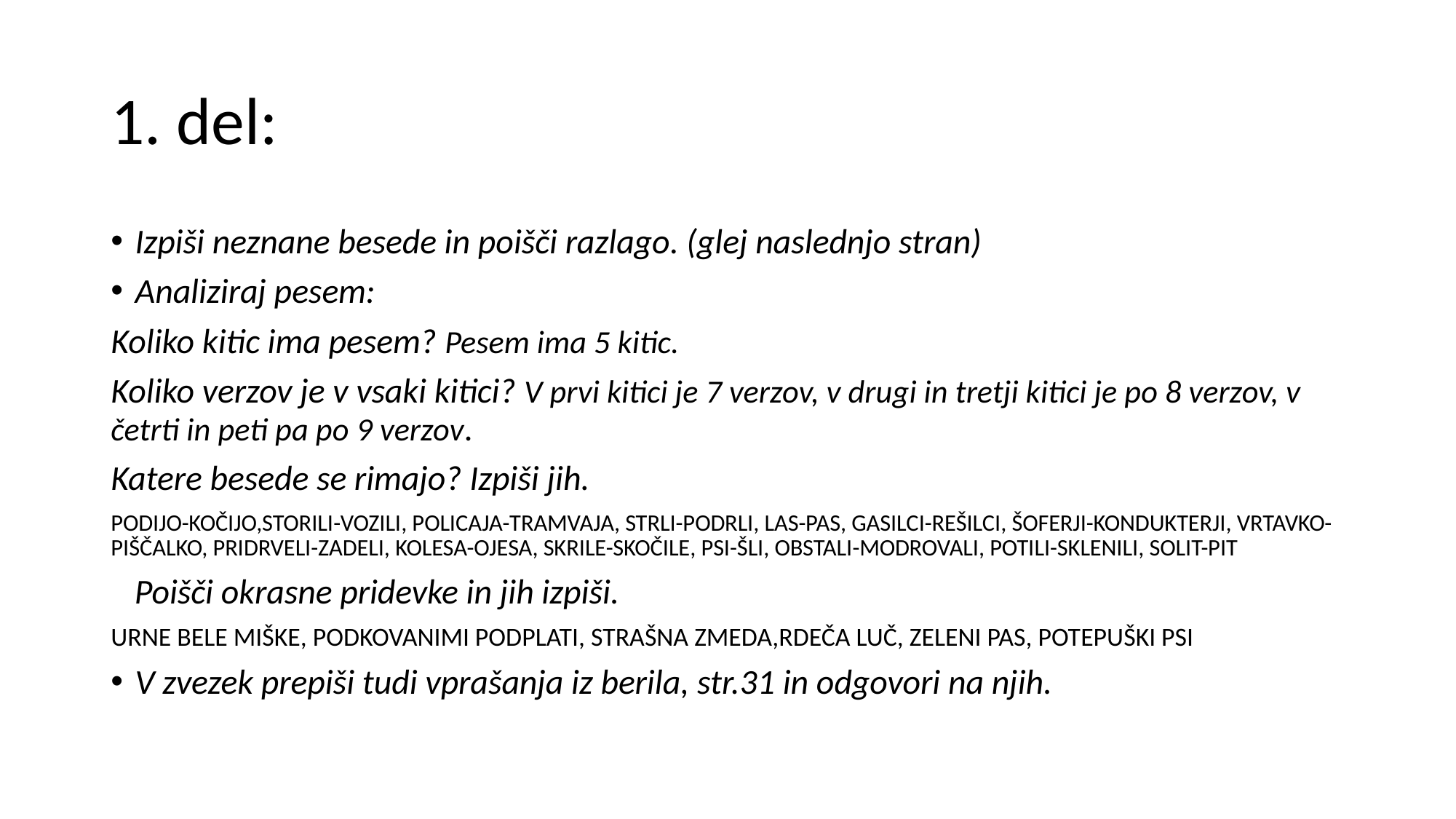

# 1. del:
Izpiši neznane besede in poišči razlago. (glej naslednjo stran)
Analiziraj pesem:
Koliko kitic ima pesem? Pesem ima 5 kitic.
Koliko verzov je v vsaki kitici? V prvi kitici je 7 verzov, v drugi in tretji kitici je po 8 verzov, v četrti in peti pa po 9 verzov.
Katere besede se rimajo? Izpiši jih.
PODIJO-KOČIJO,STORILI-VOZILI, POLICAJA-TRAMVAJA, STRLI-PODRLI, LAS-PAS, GASILCI-REŠILCI, ŠOFERJI-KONDUKTERJI, VRTAVKO-PIŠČALKO, PRIDRVELI-ZADELI, KOLESA-OJESA, SKRILE-SKOČILE, PSI-ŠLI, OBSTALI-MODROVALI, POTILI-SKLENILI, SOLIT-PIT
   Poišči okrasne pridevke in jih izpiši.
URNE BELE MIŠKE, PODKOVANIMI PODPLATI, STRAŠNA ZMEDA,RDEČA LUČ, ZELENI PAS, POTEPUŠKI PSI
V zvezek prepiši tudi vprašanja iz berila, str.31 in odgovori na njih.